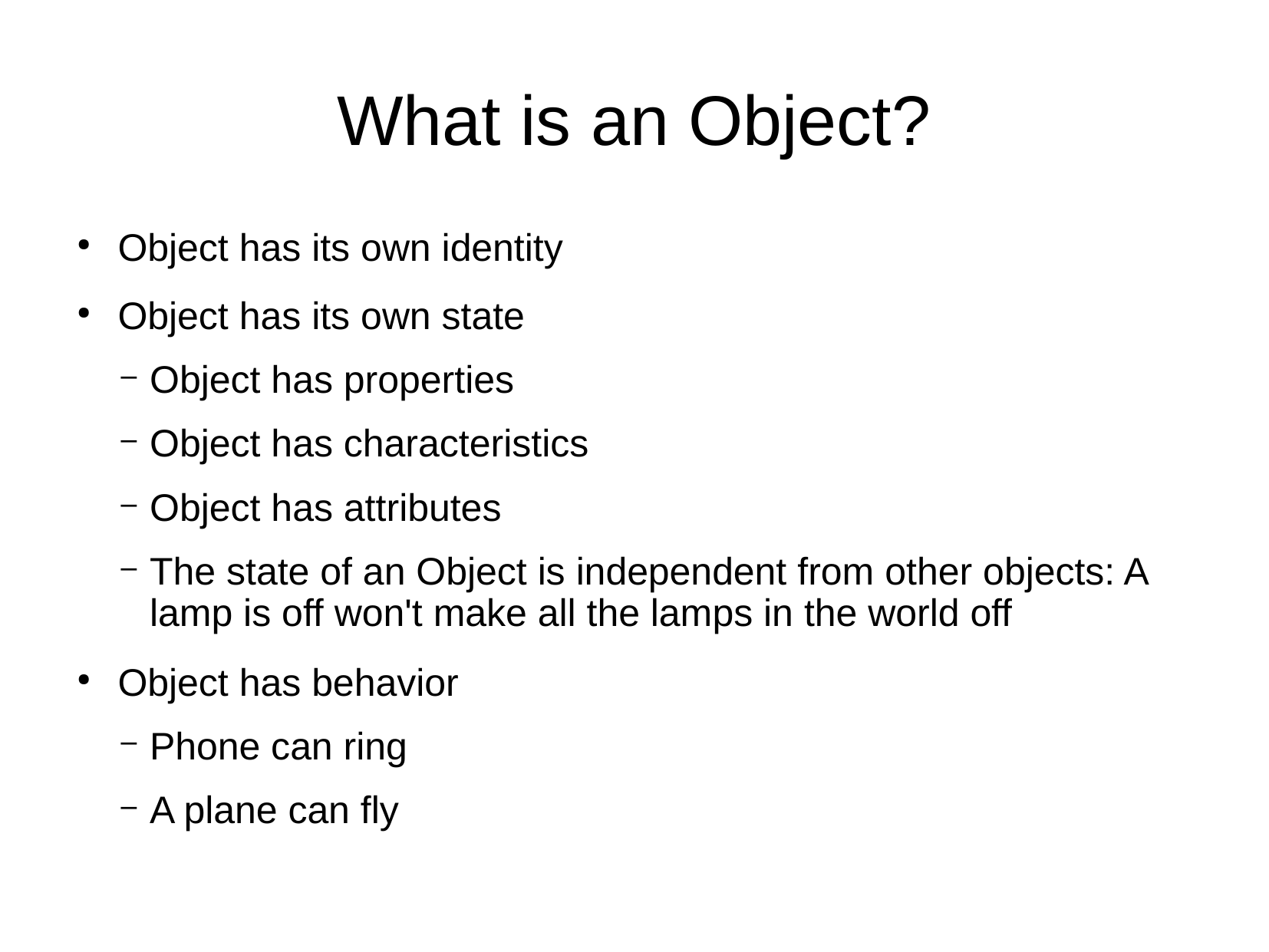

What is an Object?
Object has its own identity
Object has its own state
Object has properties
Object has characteristics
Object has attributes
The state of an Object is independent from other objects: A lamp is off won't make all the lamps in the world off
Object has behavior
Phone can ring
A plane can fly